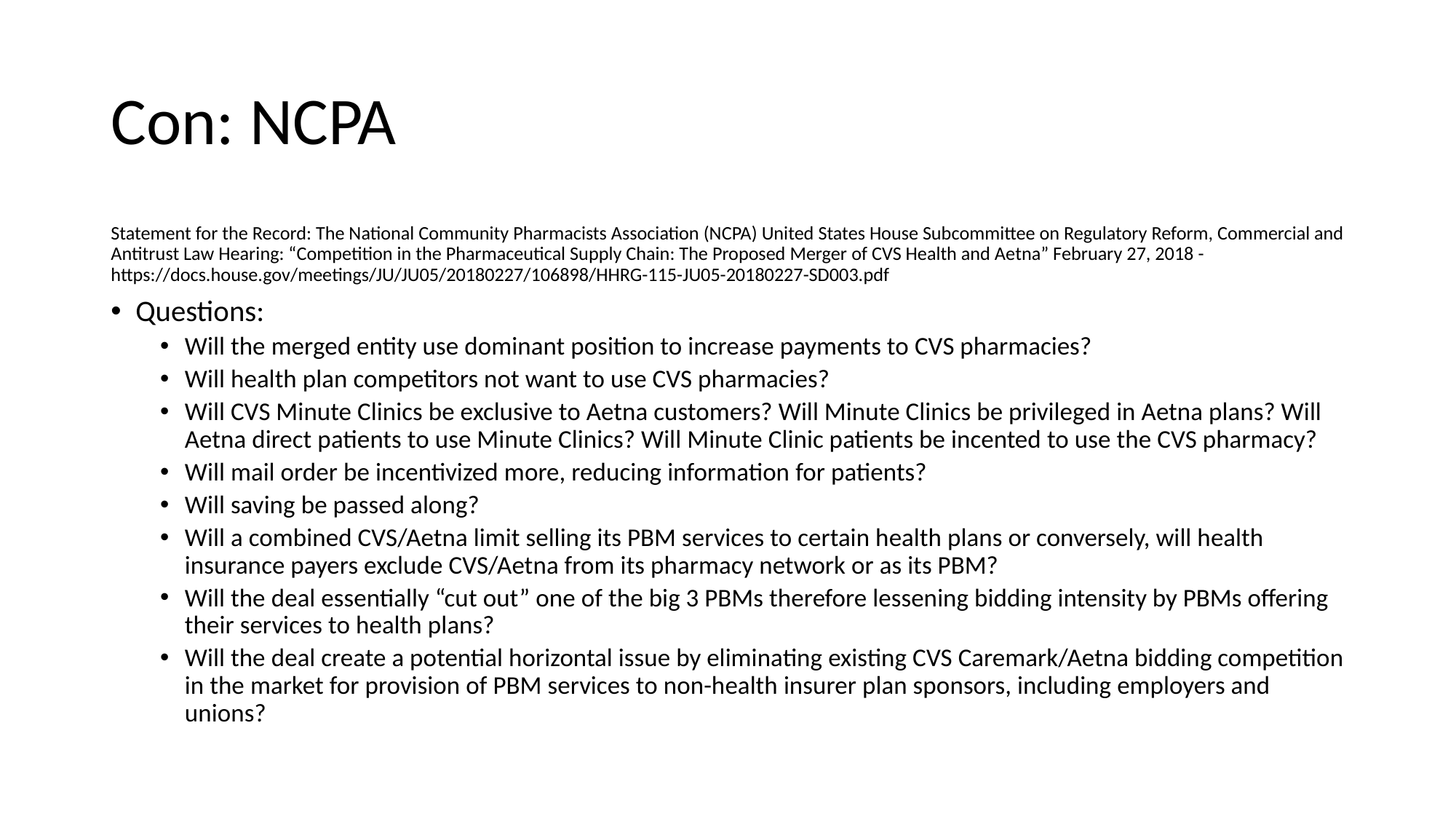

# Con: NCPA
Statement for the Record: The National Community Pharmacists Association (NCPA) United States House Subcommittee on Regulatory Reform, Commercial and Antitrust Law Hearing: “Competition in the Pharmaceutical Supply Chain: The Proposed Merger of CVS Health and Aetna” February 27, 2018 - https://docs.house.gov/meetings/JU/JU05/20180227/106898/HHRG-115-JU05-20180227-SD003.pdf
Questions:
Will the merged entity use dominant position to increase payments to CVS pharmacies?
Will health plan competitors not want to use CVS pharmacies?
Will CVS Minute Clinics be exclusive to Aetna customers? Will Minute Clinics be privileged in Aetna plans? Will Aetna direct patients to use Minute Clinics? Will Minute Clinic patients be incented to use the CVS pharmacy?
Will mail order be incentivized more, reducing information for patients?
Will saving be passed along?
Will a combined CVS/Aetna limit selling its PBM services to certain health plans or conversely, will health insurance payers exclude CVS/Aetna from its pharmacy network or as its PBM?
Will the deal essentially “cut out” one of the big 3 PBMs therefore lessening bidding intensity by PBMs offering their services to health plans?
Will the deal create a potential horizontal issue by eliminating existing CVS Caremark/Aetna bidding competition in the market for provision of PBM services to non-health insurer plan sponsors, including employers and unions?